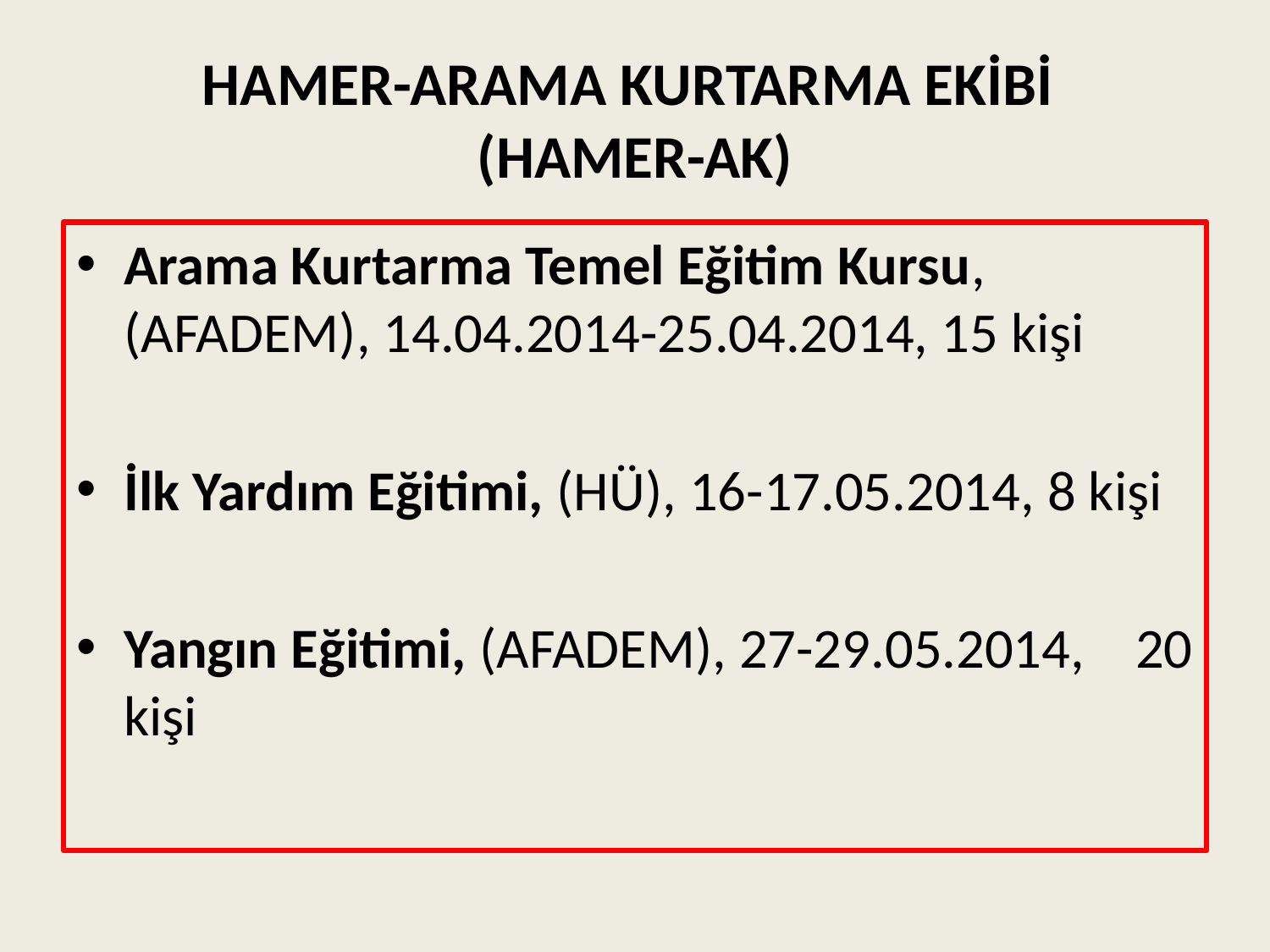

# HAMER-ARAMA KURTARMA EKİBİ (HAMER-AK)
Arama Kurtarma Temel Eğitim Kursu, (AFADEM), 14.04.2014-25.04.2014, 15 kişi

İlk Yardım Eğitimi, (HÜ), 16-17.05.2014, 8 kişi

Yangın Eğitimi, (AFADEM), 27-29.05.2014,    20 kişi